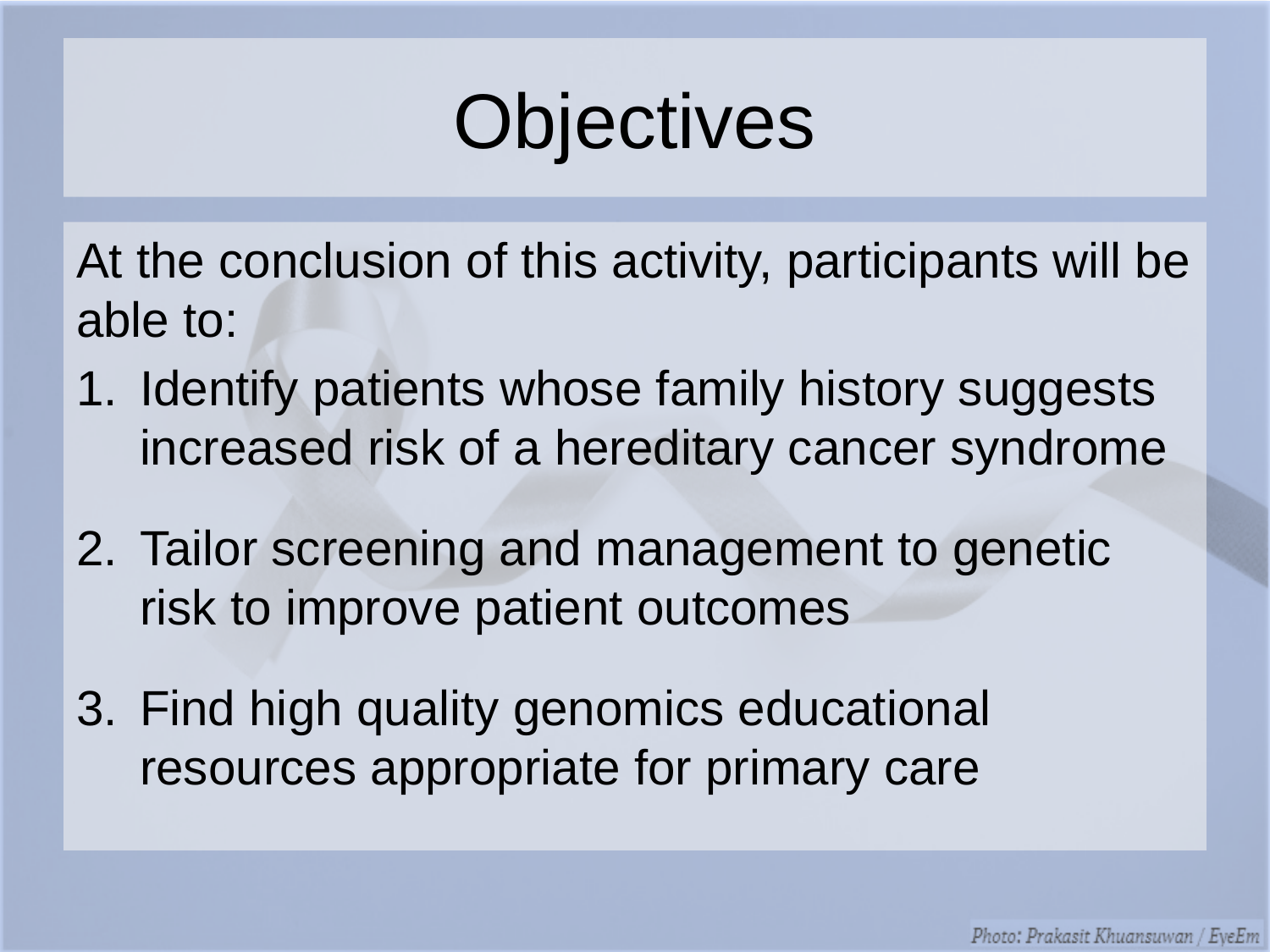

# Objectives
At the conclusion of this activity, participants will be able to:
Identify patients whose family history suggests increased risk of a hereditary cancer syndrome
Tailor screening and management to genetic risk to improve patient outcomes
Find high quality genomics educational resources appropriate for primary care